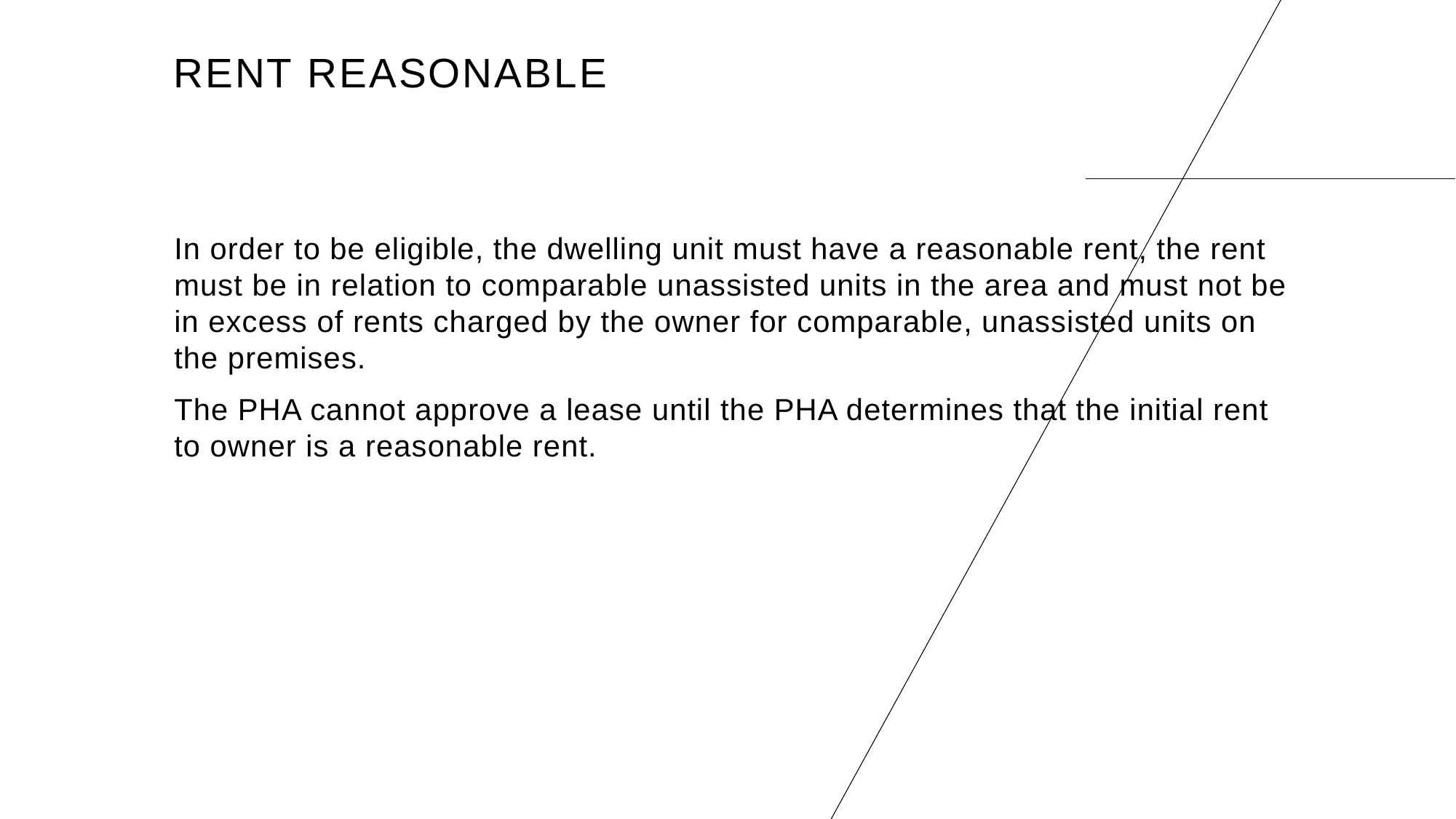

# Rent Reasonable
In order to be eligible, the dwelling unit must have a reasonable rent, the rent must be in relation to comparable unassisted units in the area and must not be in excess of rents charged by the owner for comparable, unassisted units on the premises.
The PHA cannot approve a lease until the PHA determines that the initial rent to owner is a reasonable rent.